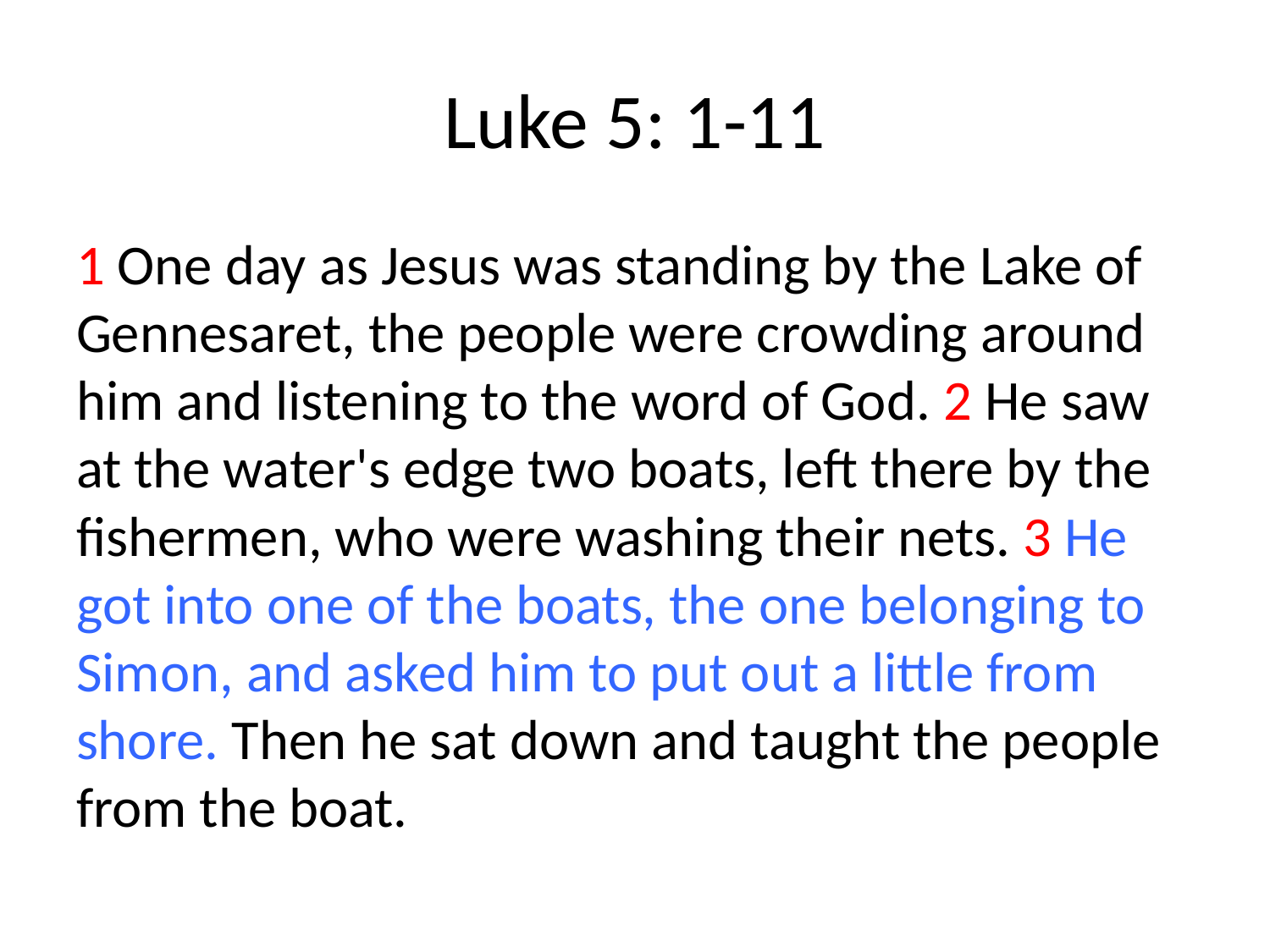

# Luke 5: 1-11
1 One day as Jesus was standing by the Lake of Gennesaret, the people were crowding around him and listening to the word of God. 2 He saw at the water's edge two boats, left there by the fishermen, who were washing their nets. 3 He got into one of the boats, the one belonging to Simon, and asked him to put out a little from shore. Then he sat down and taught the people from the boat.